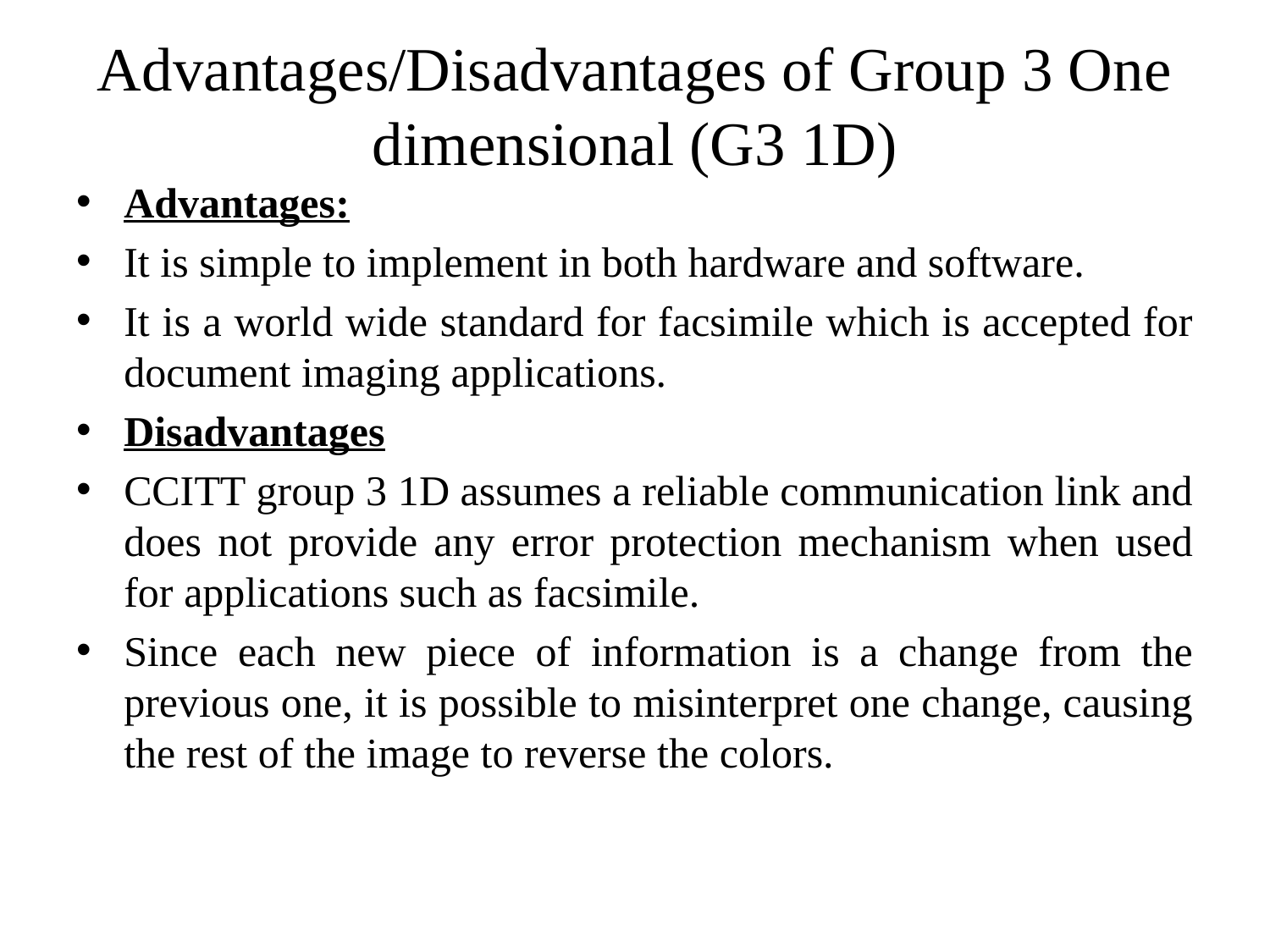

# Advantages/Disadvantages of Group 3 One dimensional (G3 1D)
Advantages:
It is simple to implement in both hardware and software.
It is a world wide standard for facsimile which is accepted for document imaging applications.
Disadvantages
CCITT group 3 1D assumes a reliable communication link and does not provide any error protection mechanism when used for applications such as facsimile.
Since each new piece of information is a change from the previous one, it is possible to misinterpret one change, causing the rest of the image to reverse the colors.